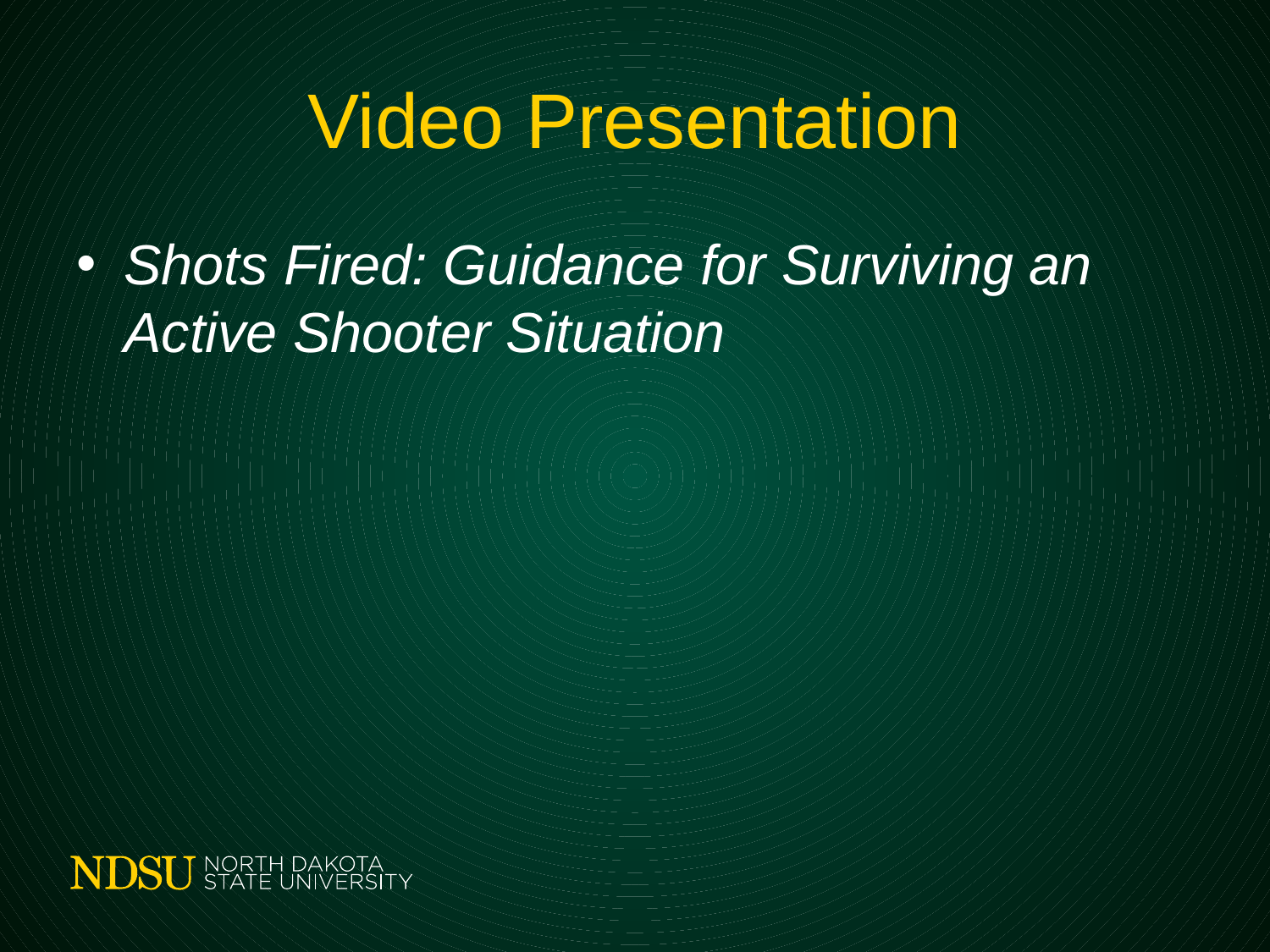

# Video Presentation
Shots Fired: Guidance for Surviving an Active Shooter Situation